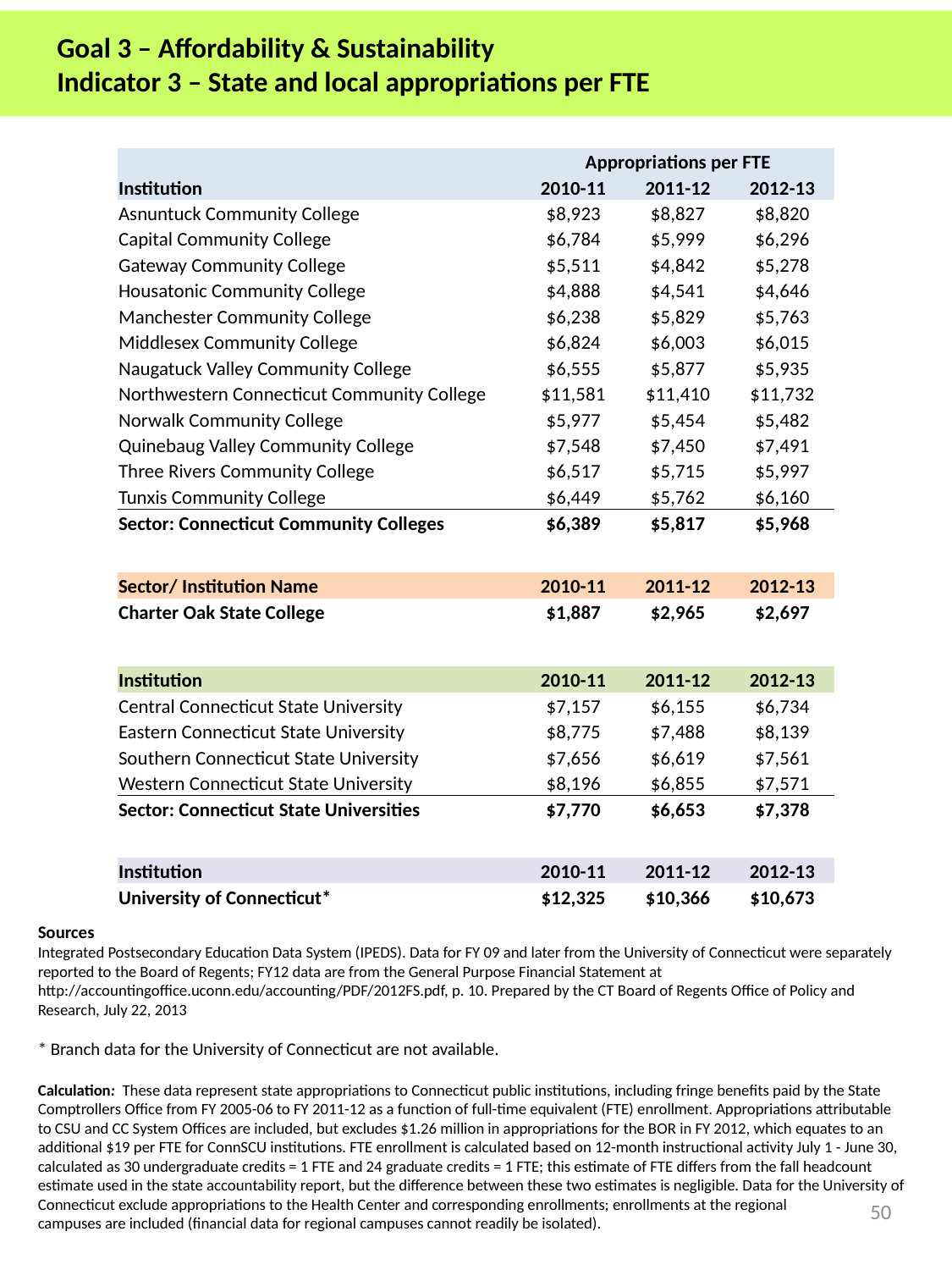

# Goal 3 – Affordability & Sustainability Indicator 3 – State and local appropriations per FTE

|  | Appropriations per FTE |  |  |
| --- | --- | --- | --- |
| Institution | 2010-11 | 2011-12 | 2012-13 |
| Asnuntuck Community College | $8,923 | $8,827 | $8,820 |
| Capital Community College | $6,784 | $5,999 | $6,296 |
| Gateway Community College | $5,511 | $4,842 | $5,278 |
| Housatonic Community College | $4,888 | $4,541 | $4,646 |
| Manchester Community College | $6,238 | $5,829 | $5,763 |
| Middlesex Community College | $6,824 | $6,003 | $6,015 |
| Naugatuck Valley Community College | $6,555 | $5,877 | $5,935 |
| Northwestern Connecticut Community College | $11,581 | $11,410 | $11,732 |
| Norwalk Community College | $5,977 | $5,454 | $5,482 |
| Quinebaug Valley Community College | $7,548 | $7,450 | $7,491 |
| Three Rivers Community College | $6,517 | $5,715 | $5,997 |
| Tunxis Community College | $6,449 | $5,762 | $6,160 |
| Sector: Connecticut Community Colleges | $6,389 | $5,817 | $5,968 |
|  |  |  |  |
| Sector/ Institution Name | 2010-11 | 2011-12 | 2012-13 |
| Charter Oak State College | $1,887 | $2,965 | $2,697 |
|  |  |  |  |
| Institution | 2010-11 | 2011-12 | 2012-13 |
| Central Connecticut State University | $7,157 | $6,155 | $6,734 |
| Eastern Connecticut State University | $8,775 | $7,488 | $8,139 |
| Southern Connecticut State University | $7,656 | $6,619 | $7,561 |
| Western Connecticut State University | $8,196 | $6,855 | $7,571 |
| Sector: Connecticut State Universities | $7,770 | $6,653 | $7,378 |
|  |  |  |  |
| Institution | 2010-11 | 2011-12 | 2012-13 |
| University of Connecticut\* | $12,325 | $10,366 | $10,673 |
Sources
Integrated Postsecondary Education Data System (IPEDS). Data for FY 09 and later from the University of Connecticut were separately reported to the Board of Regents; FY12 data are from the General Purpose Financial Statement at http://accountingoffice.uconn.edu/accounting/PDF/2012FS.pdf, p. 10. Prepared by the CT Board of Regents Office of Policy and Research, July 22, 2013

* Branch data for the University of Connecticut are not available.

Calculation:  These data represent state appropriations to Connecticut public institutions, including fringe benefits paid by the State Comptrollers Office from FY 2005-06 to FY 2011-12 as a function of full-time equivalent (FTE) enrollment. Appropriations attributable to CSU and CC System Offices are included, but excludes $1.26 million in appropriations for the BOR in FY 2012, which equates to an additional $19 per FTE for ConnSCU institutions. FTE enrollment is calculated based on 12-month instructional activity July 1 - June 30, calculated as 30 undergraduate credits = 1 FTE and 24 graduate credits = 1 FTE; this estimate of FTE differs from the fall headcount estimate used in the state accountability report, but the difference between these two estimates is negligible. Data for the University of Connecticut exclude appropriations to the Health Center and corresponding enrollments; enrollments at the regional
campuses are included (financial data for regional campuses cannot readily be isolated).

50